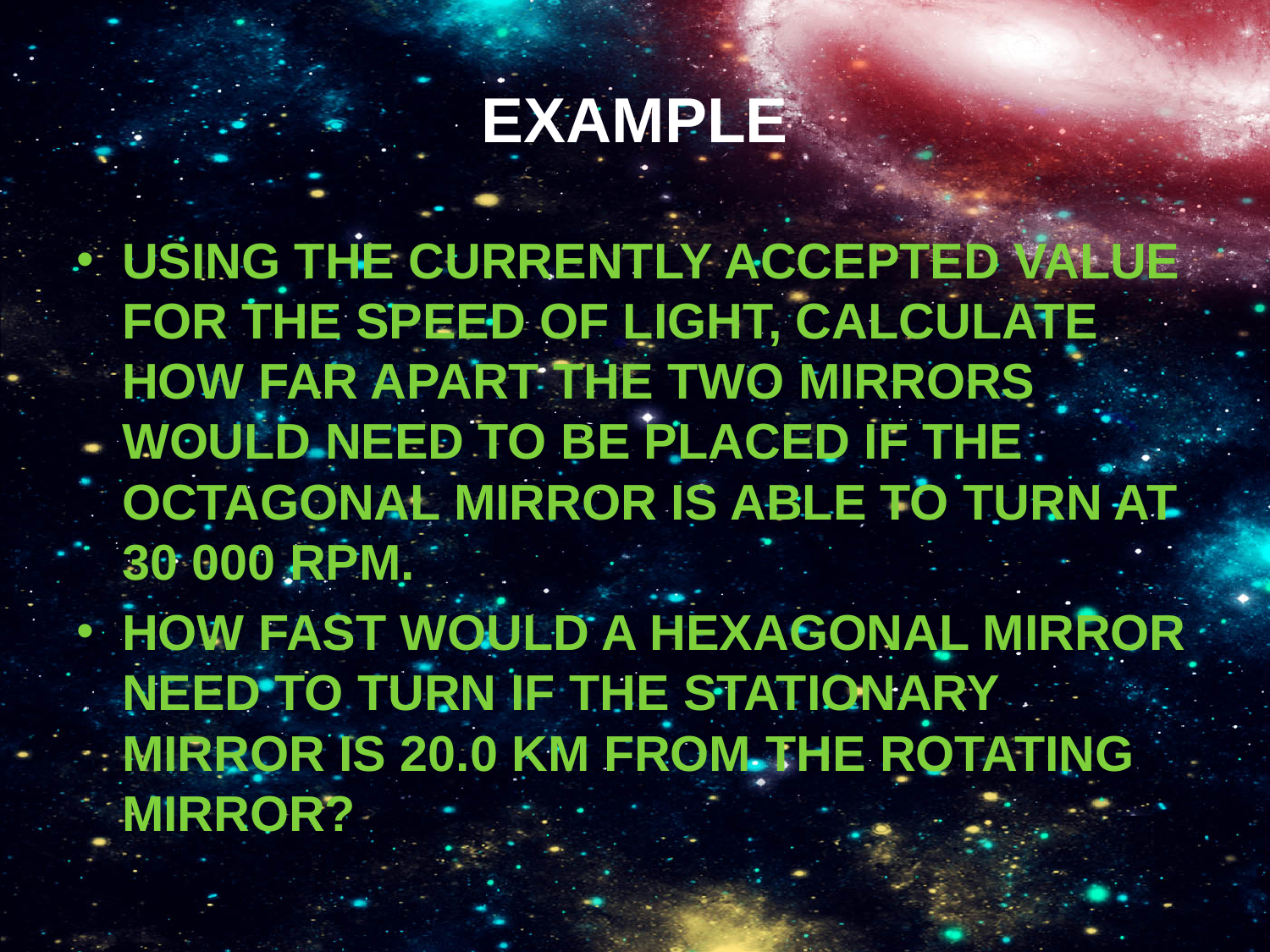

# Example
Using the currently accepted value for the speed of light, calculate how far apart the two mirrors would need to be placed if the octagonal mirror is able to turn at 30 000 RPM.
How fast would a hexagonal mirror need to turn if the stationary mirror is 20.0 km from the rotating mirror?